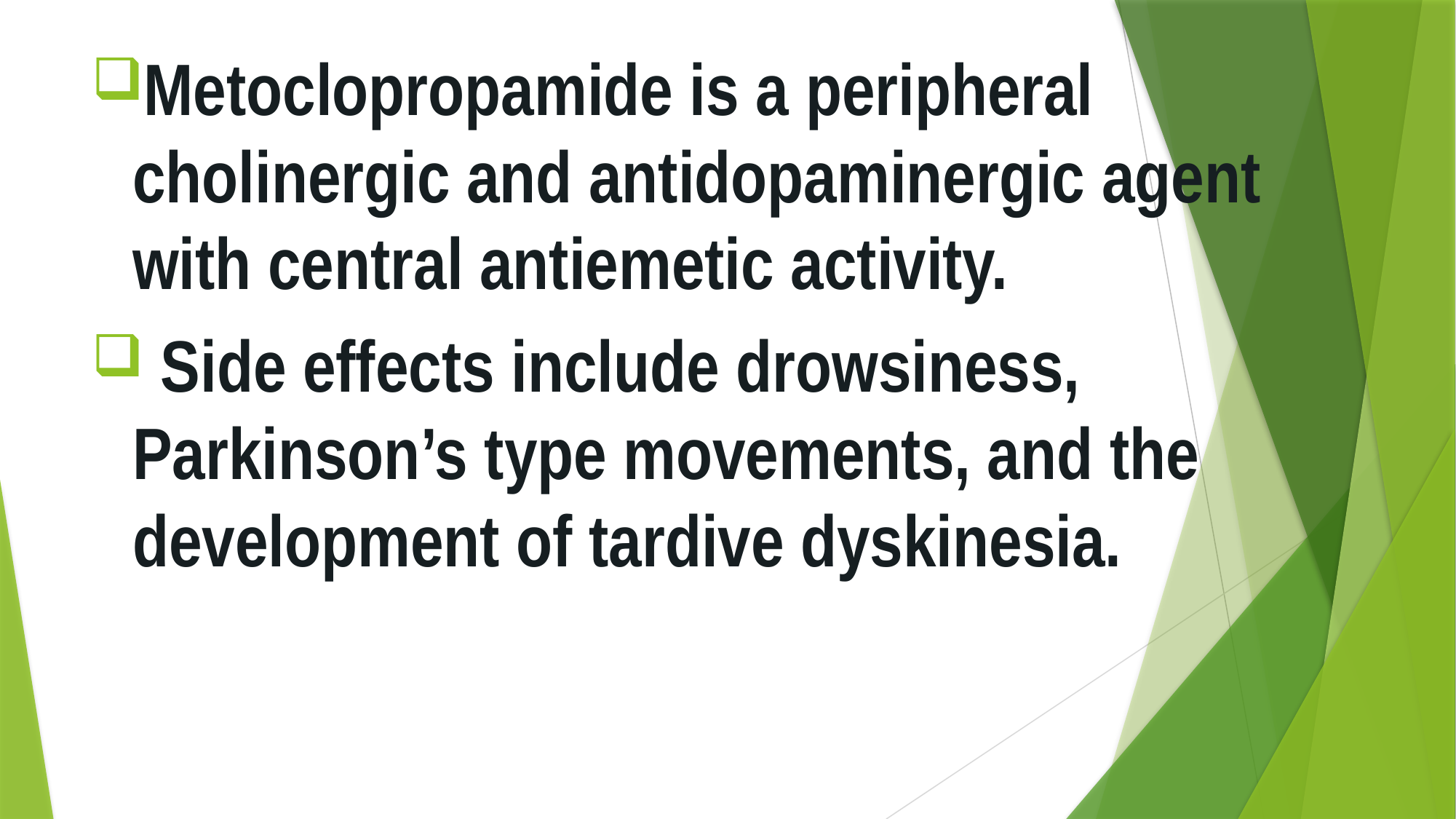

Metoclopropamide is a peripheral cholinergic and antidopaminergic agent with central antiemetic activity.
 Side effects include drowsiness, Parkinson’s type movements, and the development of tardive dyskinesia.